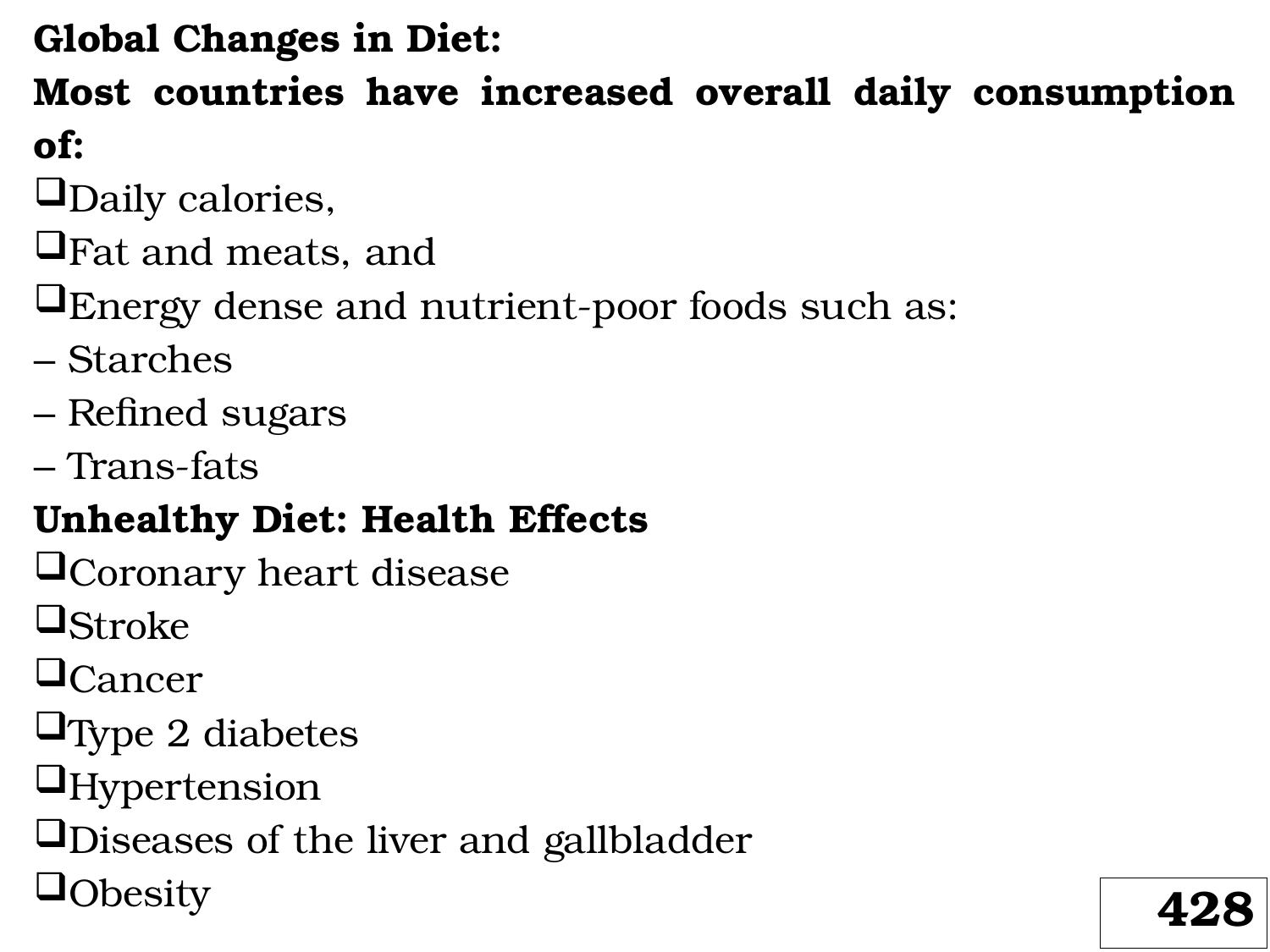

Global Changes in Diet:
Most countries have increased overall daily consumption of:
Daily calories,
Fat and meats, and
Energy dense and nutrient-poor foods such as:
‒ Starches
‒ Refined sugars
‒ Trans-fats
Unhealthy Diet: Health Effects
Coronary heart disease
Stroke
Cancer
Type 2 diabetes
Hypertension
Diseases of the liver and gallbladder
Obesity

428